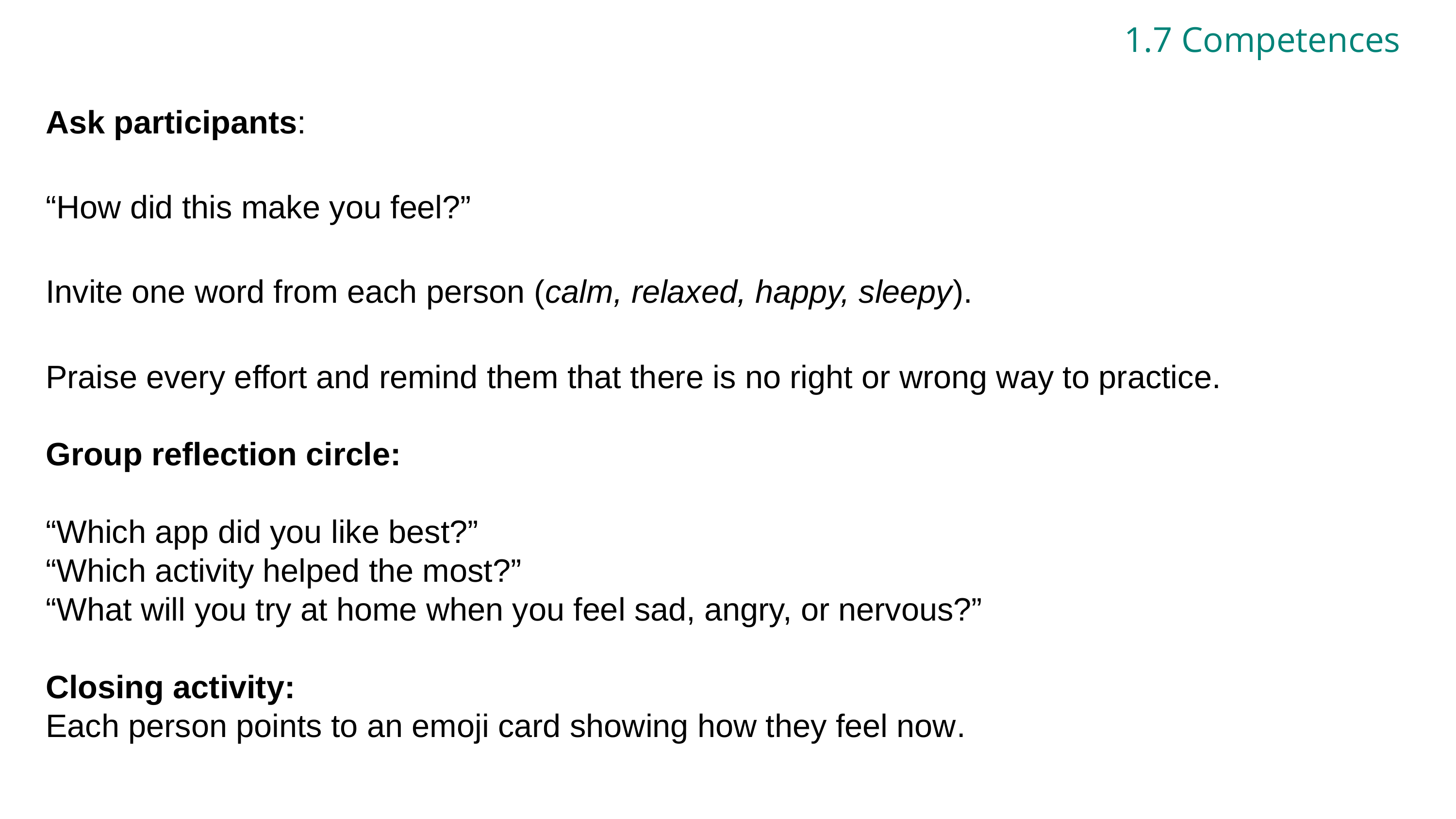

1.7 Competences

Ask participants:

“How did this make you feel?”

Invite one word from each person (calm, relaxed, happy, sleepy).

Praise every effort and remind them that there is no right or wrong way to practice.

Group reflection circle:

“Which app did you like best?”
“Which activity helped the most?”
“What will you try at home when you feel sad, angry, or nervous?”

Closing activity:
Each person points to an emoji card showing how they feel now.